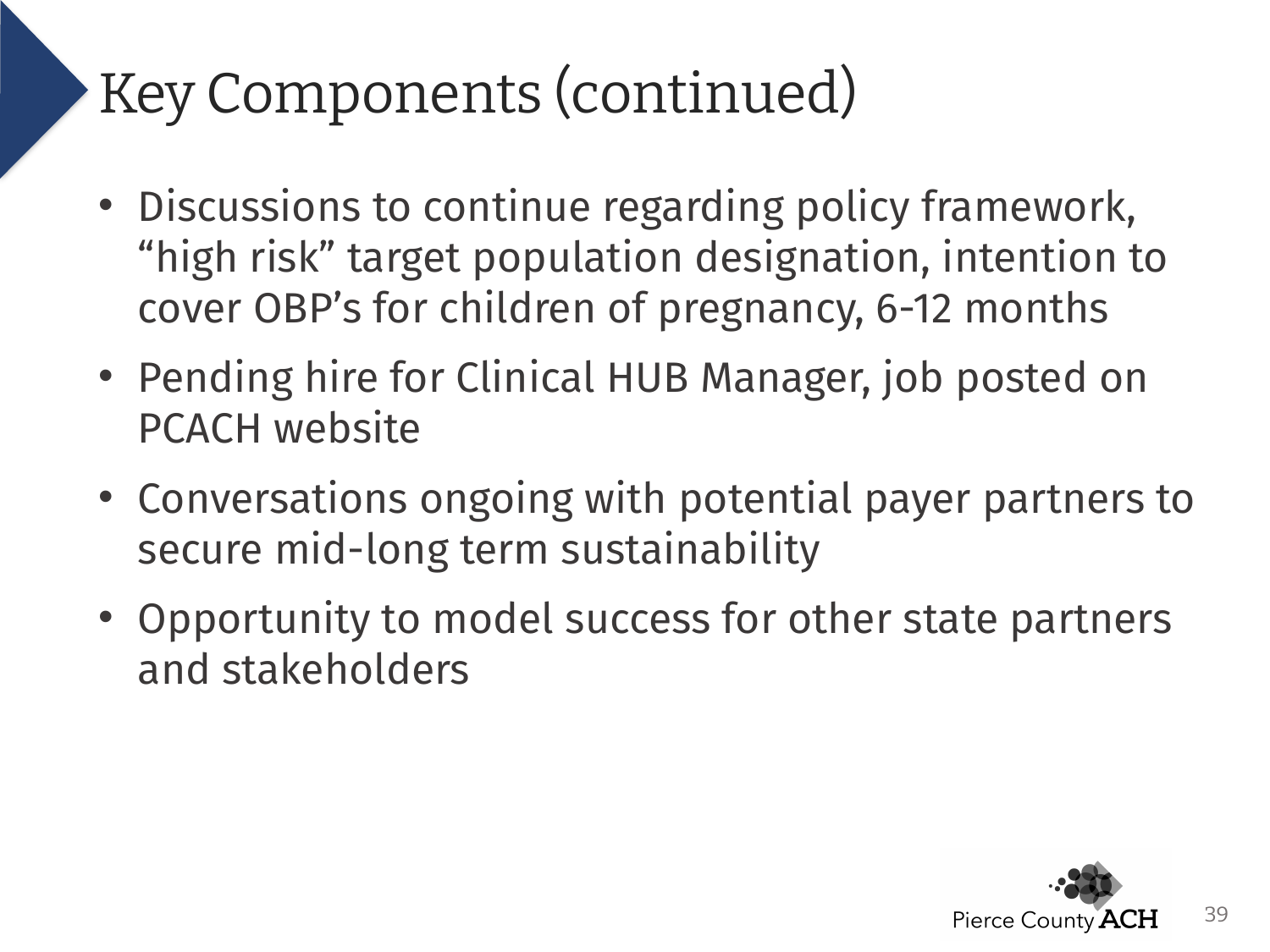

# Key Components (continued)
Discussions to continue regarding policy framework, “high risk” target population designation, intention to cover OBP’s for children of pregnancy, 6-12 months
Pending hire for Clinical HUB Manager, job posted on PCACH website
Conversations ongoing with potential payer partners to secure mid-long term sustainability
Opportunity to model success for other state partners and stakeholders

39